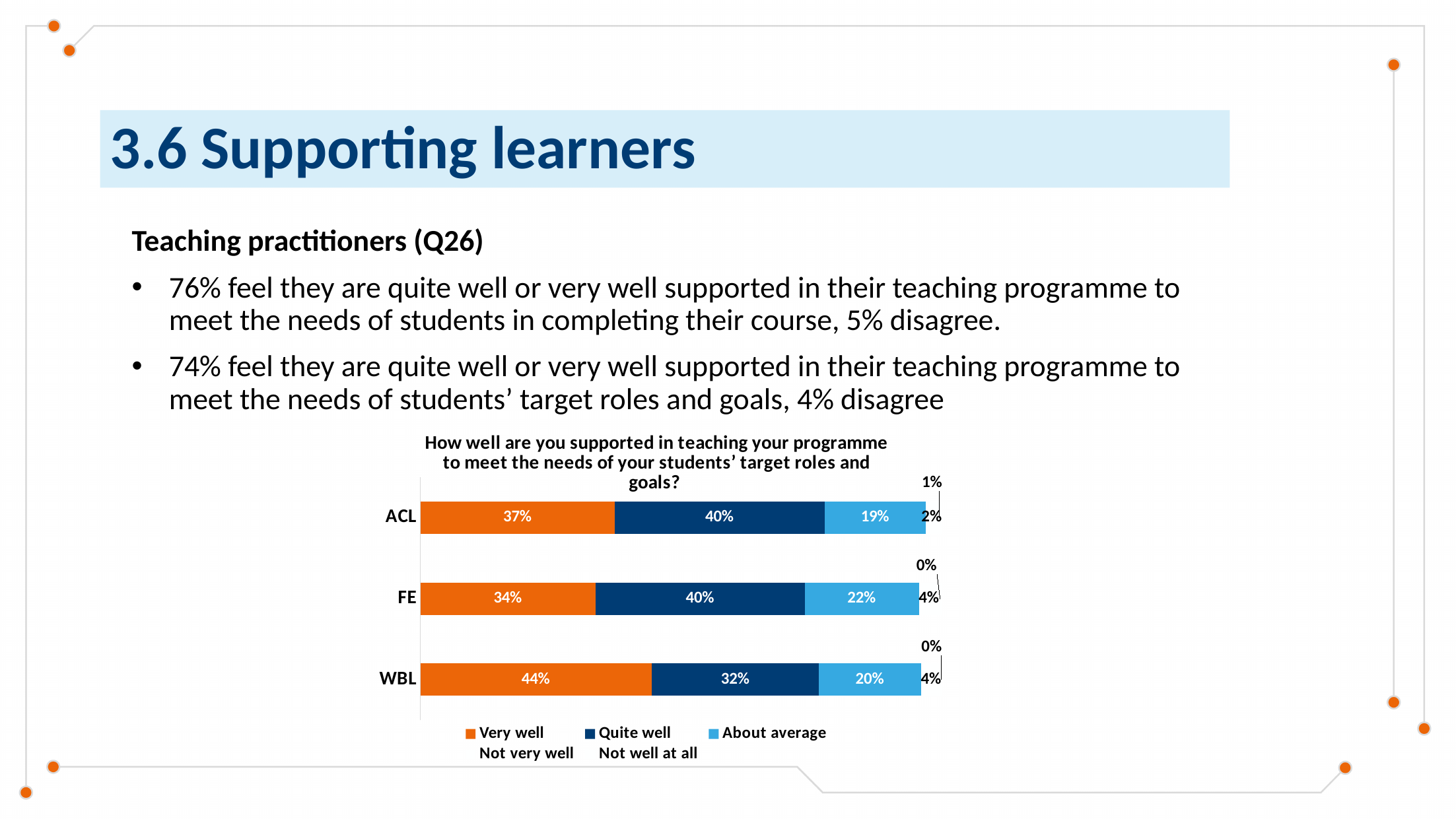

# 3.6 Supporting learners
Teaching practitioners (Q26)
76% feel they are quite well or very well supported in their teaching programme to meet the needs of students in completing their course, 5% disagree.
74% feel they are quite well or very well supported in their teaching programme to meet the needs of students’ target roles and goals, 4% disagree

### Chart: How well are you supported in teaching your programme to meet the needs of your students’ target roles and goals?

| Category | Very well | Quite well | About average | Not very well | Not well at all |
|---|---|---|---|---|---|
| ACL | 0.373134328358209 | 0.40298507462686567 | 0.19402985074626866 | 0.022388059701492536 | 0.007462686567164179 |
| FE | 0.33652694610778444 | 0.40119760479041916 | 0.21916167664670658 | 0.03832335329341317 | 0.004790419161676647 |
| WBL | 0.4444444444444444 | 0.3202614379084967 | 0.19607843137254902 | 0.0392156862745098 | 0.0 |